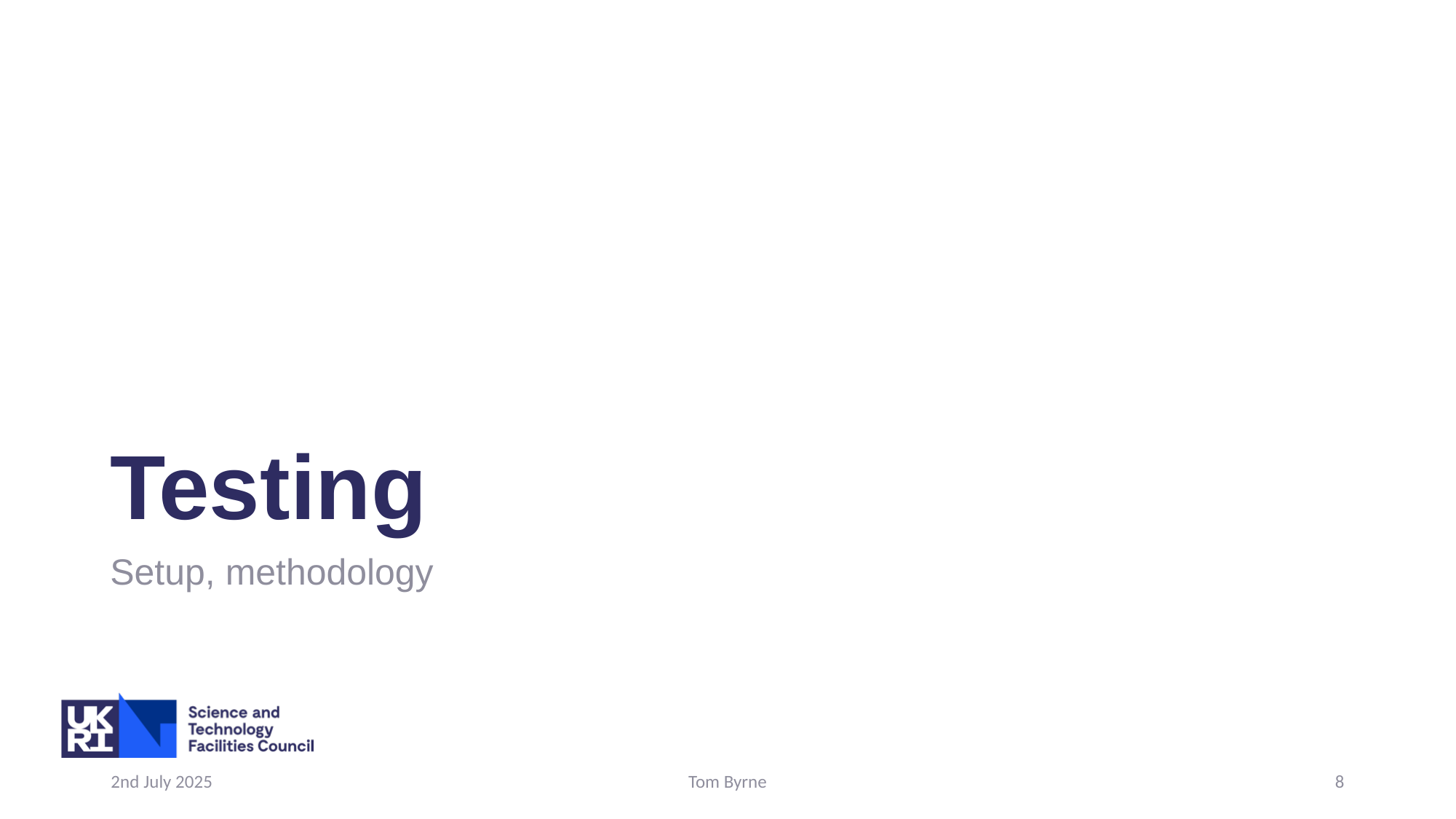

# Testing
Setup, methodology
2nd July 2025
Tom Byrne
8